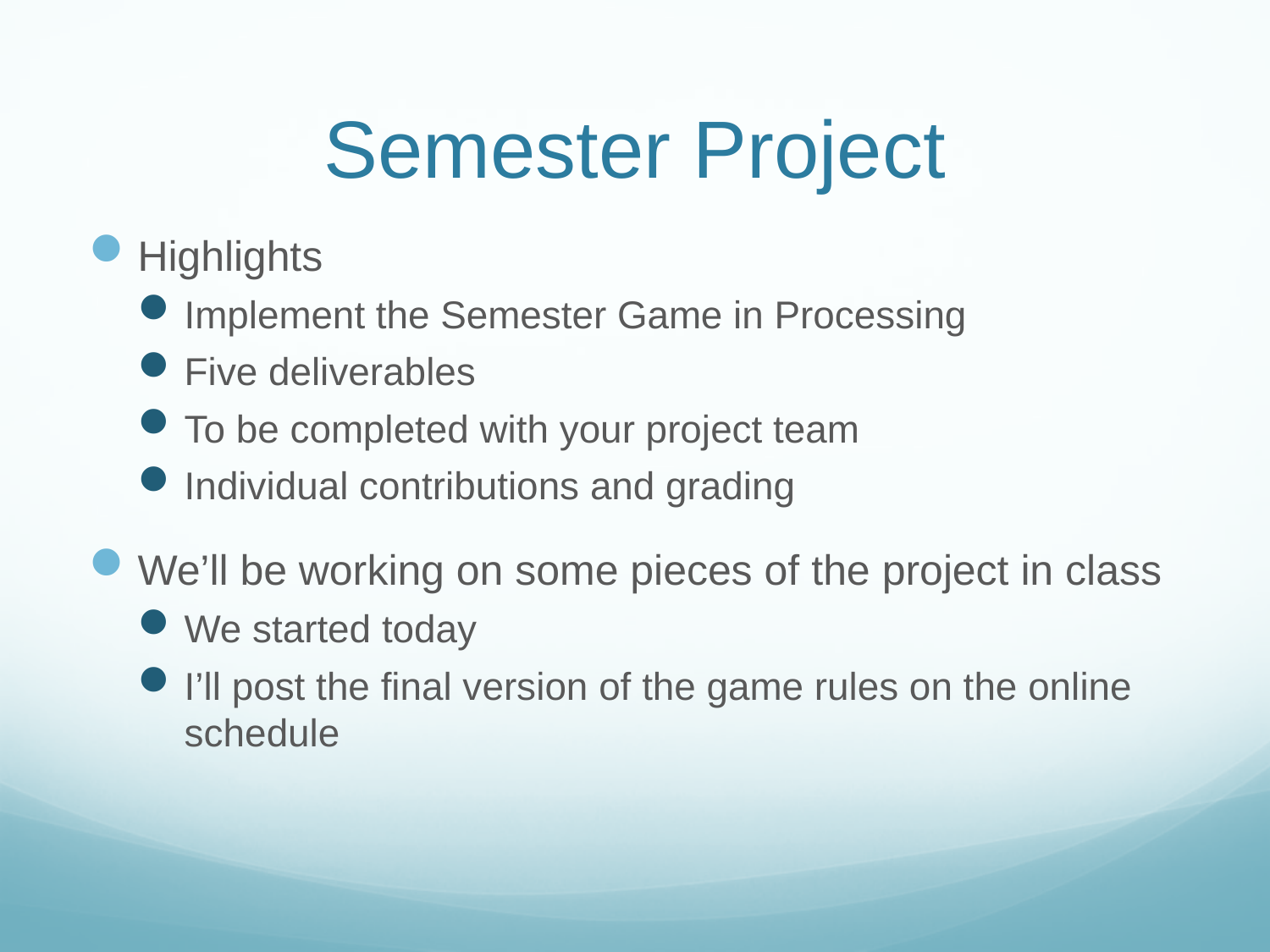

# Semester Project
Highlights
Implement the Semester Game in Processing
Five deliverables
To be completed with your project team
Individual contributions and grading
We’ll be working on some pieces of the project in class
We started today
I’ll post the final version of the game rules on the online schedule